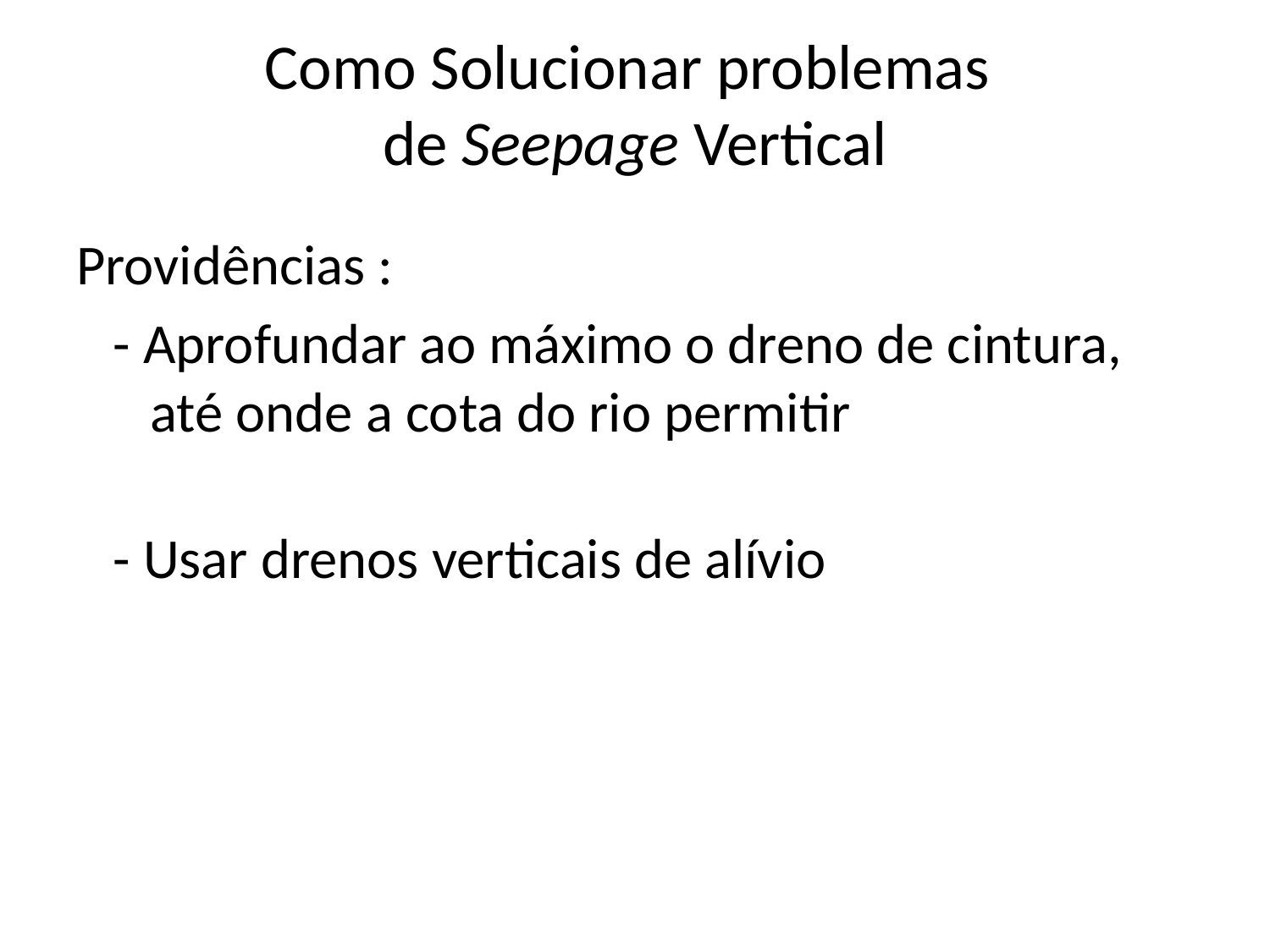

# Como Solucionar problemas de Seepage Vertical
Providências :
- Aprofundar ao máximo o dreno de cintura, até onde a cota do rio permitir
- Usar drenos verticais de alívio